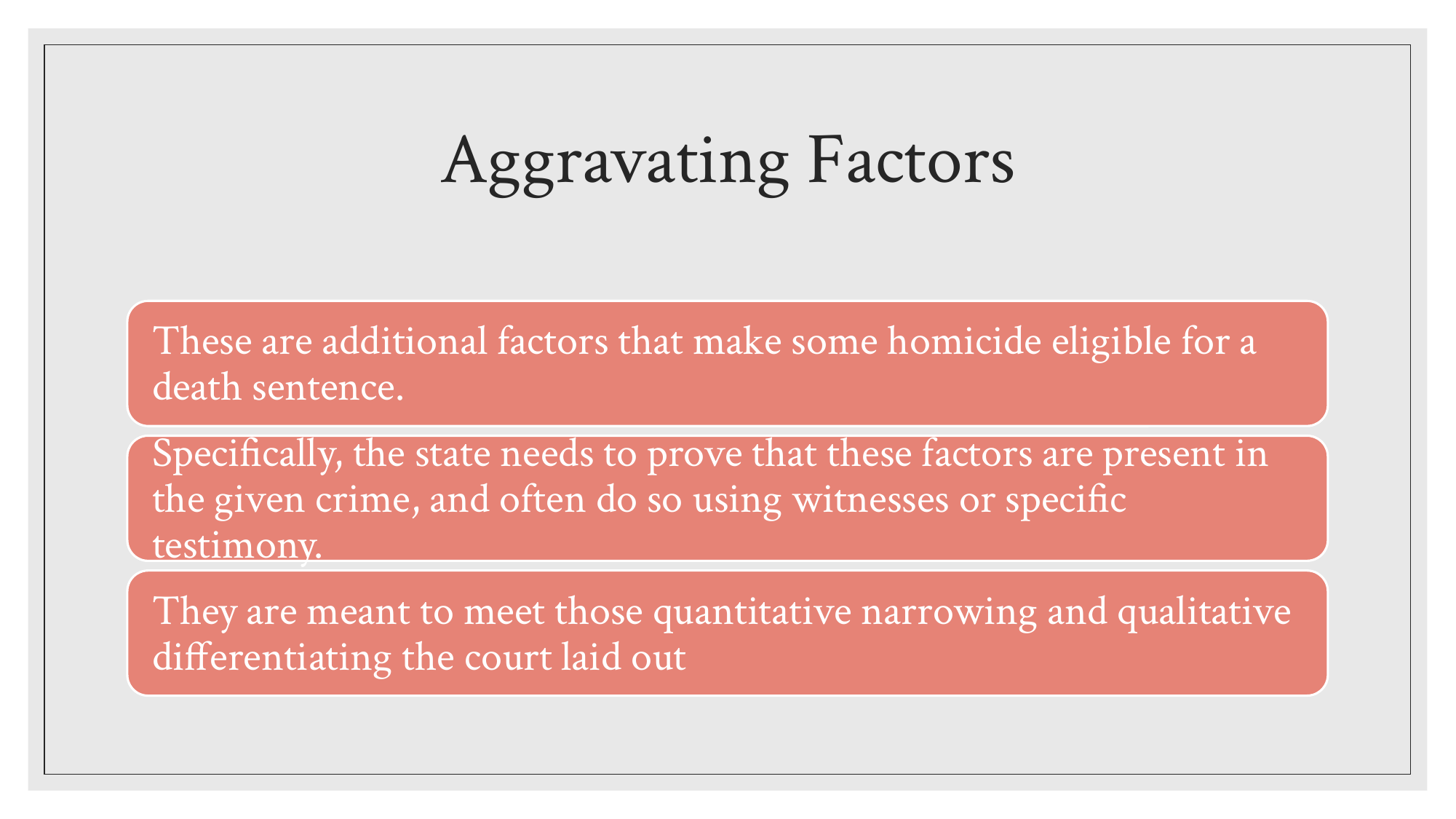

# Aggravating Factors
These are additional factors that make some homicide eligible for a death sentence.
Specifically, the state needs to prove that these factors are present in the given crime, and often do so using witnesses or specific testimony.
They are meant to meet those quantitative narrowing and qualitative differentiating the court laid out